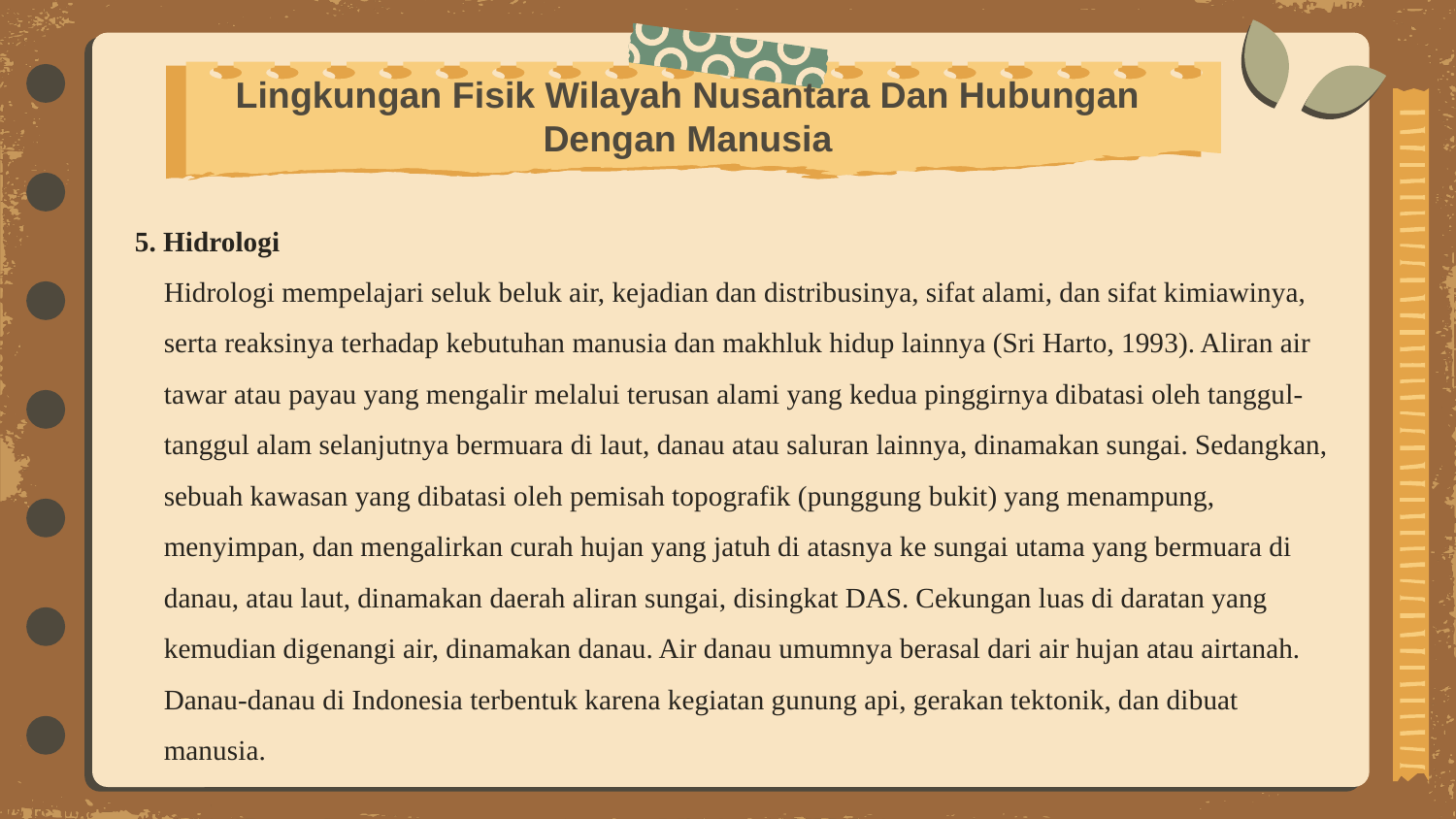

# Lingkungan Fisik Wilayah Nusantara Dan Hubungan Dengan Manusia

5. Hidrologi
Hidrologi mempelajari seluk beluk air, kejadian dan distribusinya, sifat alami, dan sifat kimiawinya, serta reaksinya terhadap kebutuhan manusia dan makhluk hidup lainnya (Sri Harto, 1993). Aliran air tawar atau payau yang mengalir melalui terusan alami yang kedua pinggirnya dibatasi oleh tanggul-tanggul alam selanjutnya bermuara di laut, danau atau saluran lainnya, dinamakan sungai. Sedangkan, sebuah kawasan yang dibatasi oleh pemisah topografik (punggung bukit) yang menampung, menyimpan, dan mengalirkan curah hujan yang jatuh di atasnya ke sungai utama yang bermuara di danau, atau laut, dinamakan daerah aliran sungai, disingkat DAS. Cekungan luas di daratan yang kemudian digenangi air, dinamakan danau. Air danau umumnya berasal dari air hujan atau airtanah. Danau-danau di Indonesia terbentuk karena kegiatan gunung api, gerakan tektonik, dan dibuat manusia.